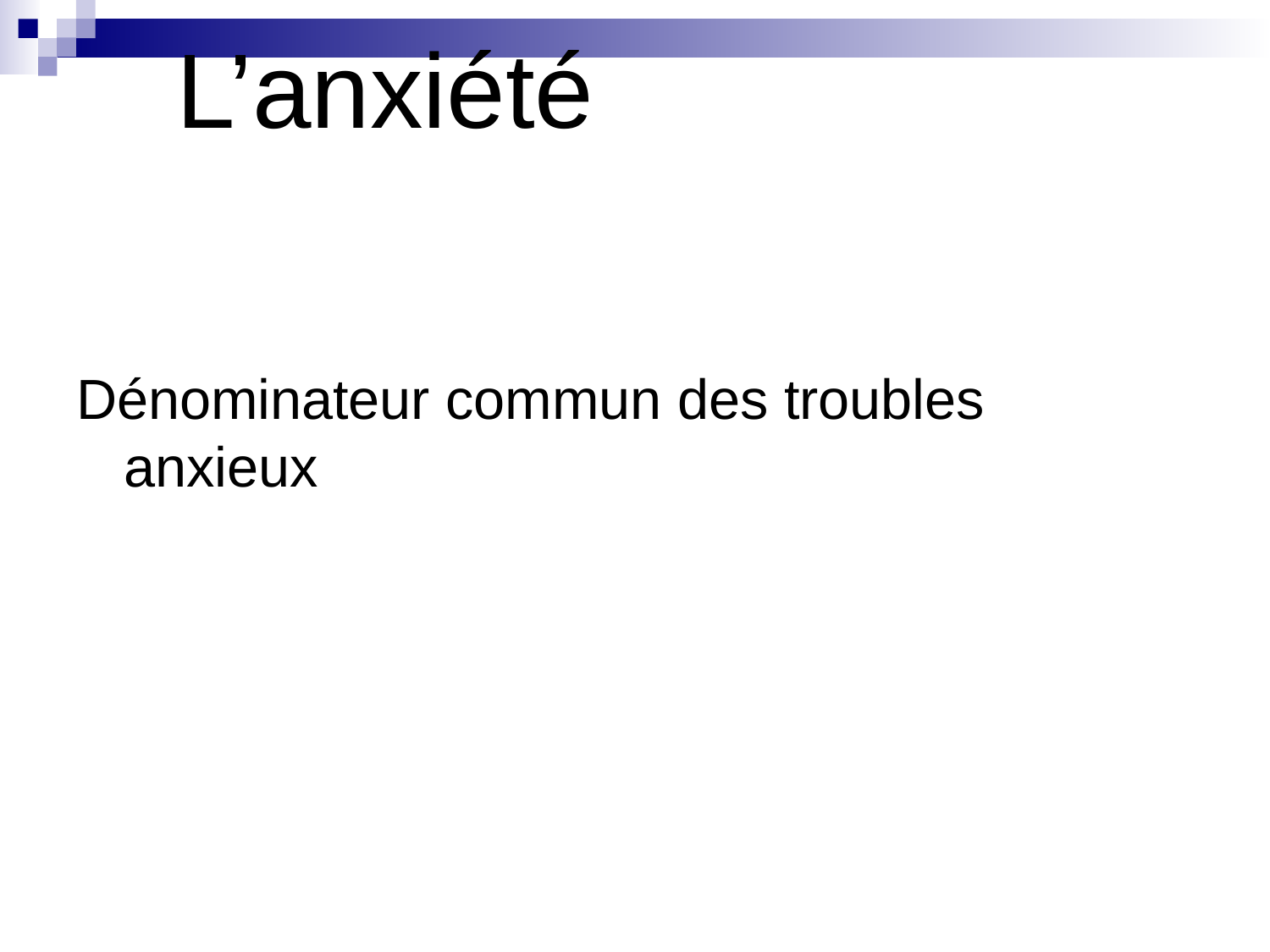

# L’anxiété
Dénominateur commun des troubles anxieux